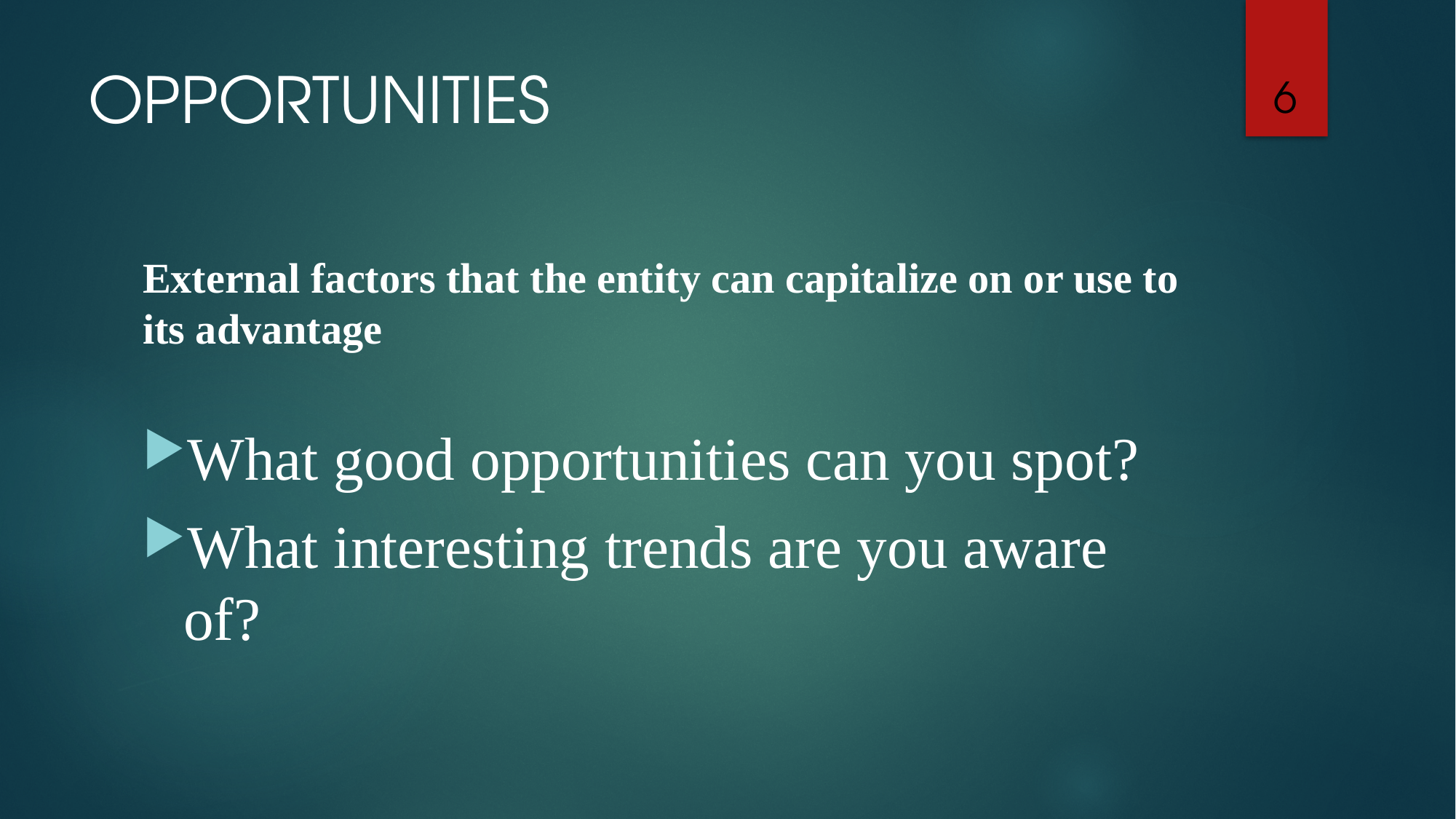

6
# OPPORTUNITIES
External factors that the entity can capitalize on or use to its advantage

What good opportunities can you spot?
What interesting trends are you aware of?